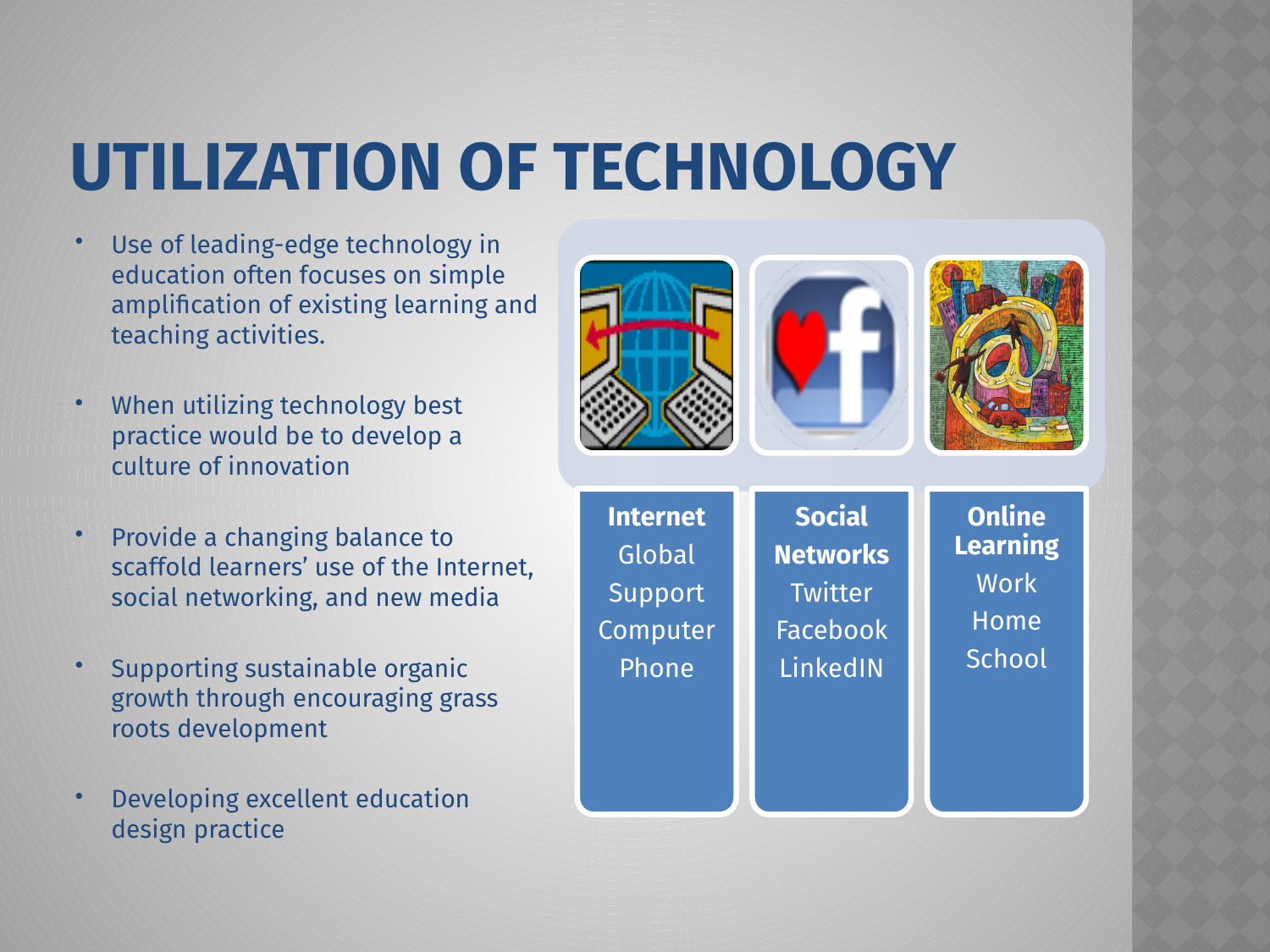

# Utilization of technology
Use of leading-edge technology in education often focuses on simple amplification of existing learning and teaching activities.

When utilizing technology best practice would be to develop a culture of innovation

Provide a changing balance to scaffold learners’ use of the Internet, social networking, and new media

Supporting sustainable organic growth through encouraging grass roots development

Developing excellent education design practice

Internet
Global
Support
Computer
Phone

Social
Networks
Twitter
Facebook
LinkedIN
Online Learning
Work
Home
School